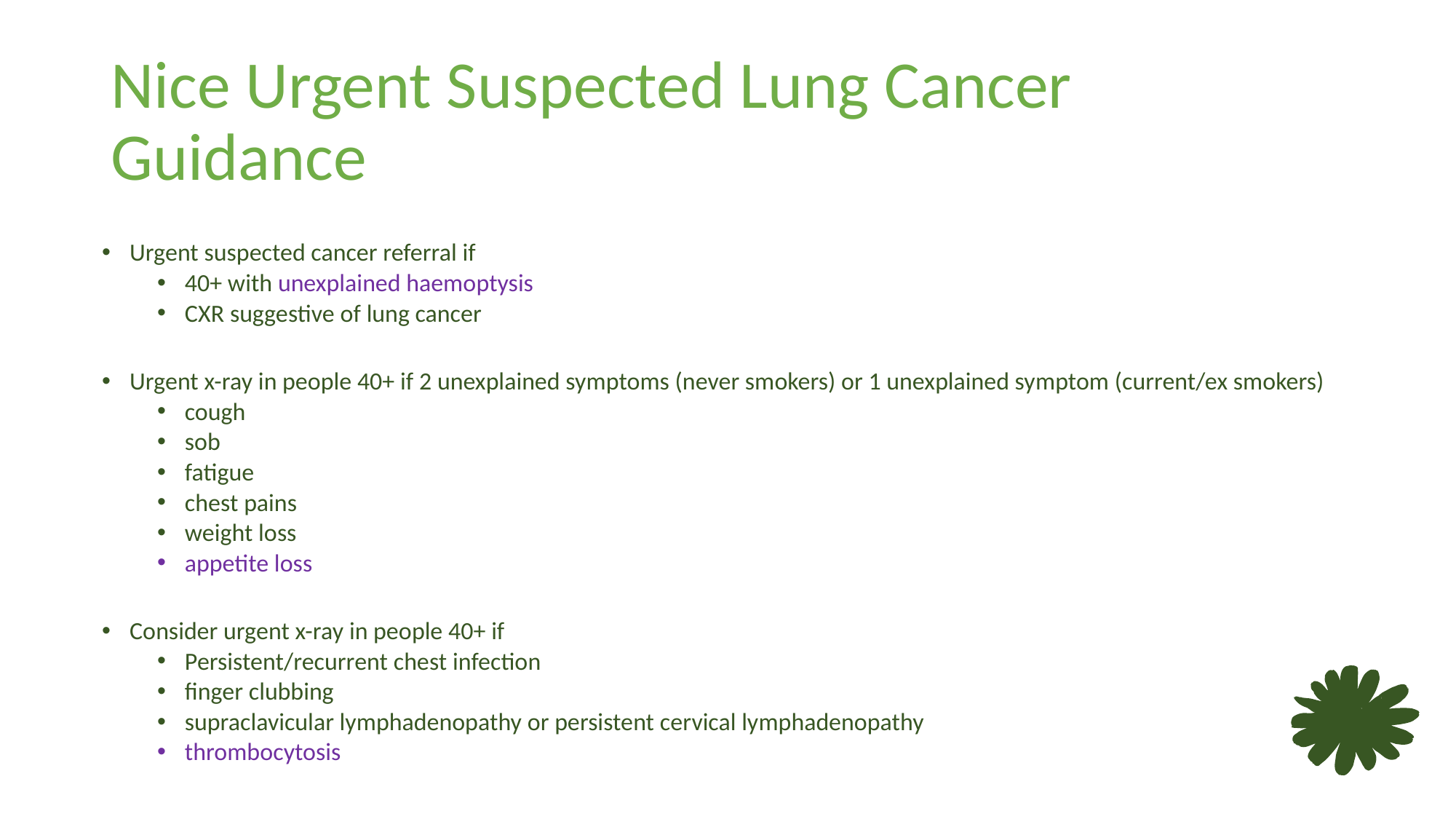

# Nice Urgent Suspected Lung Cancer Guidance

Urgent suspected cancer referral if
40+ with unexplained haemoptysis
CXR suggestive of lung cancer

Urgent x-ray in people 40+ if 2 unexplained symptoms (never smokers) or 1 unexplained symptom (current/ex smokers)
cough
sob
fatigue
chest pains
weight loss
appetite loss

Consider urgent x-ray in people 40+ if
Persistent/recurrent chest infection
finger clubbing
supraclavicular lymphadenopathy or persistent cervical lymphadenopathy
thrombocytosis